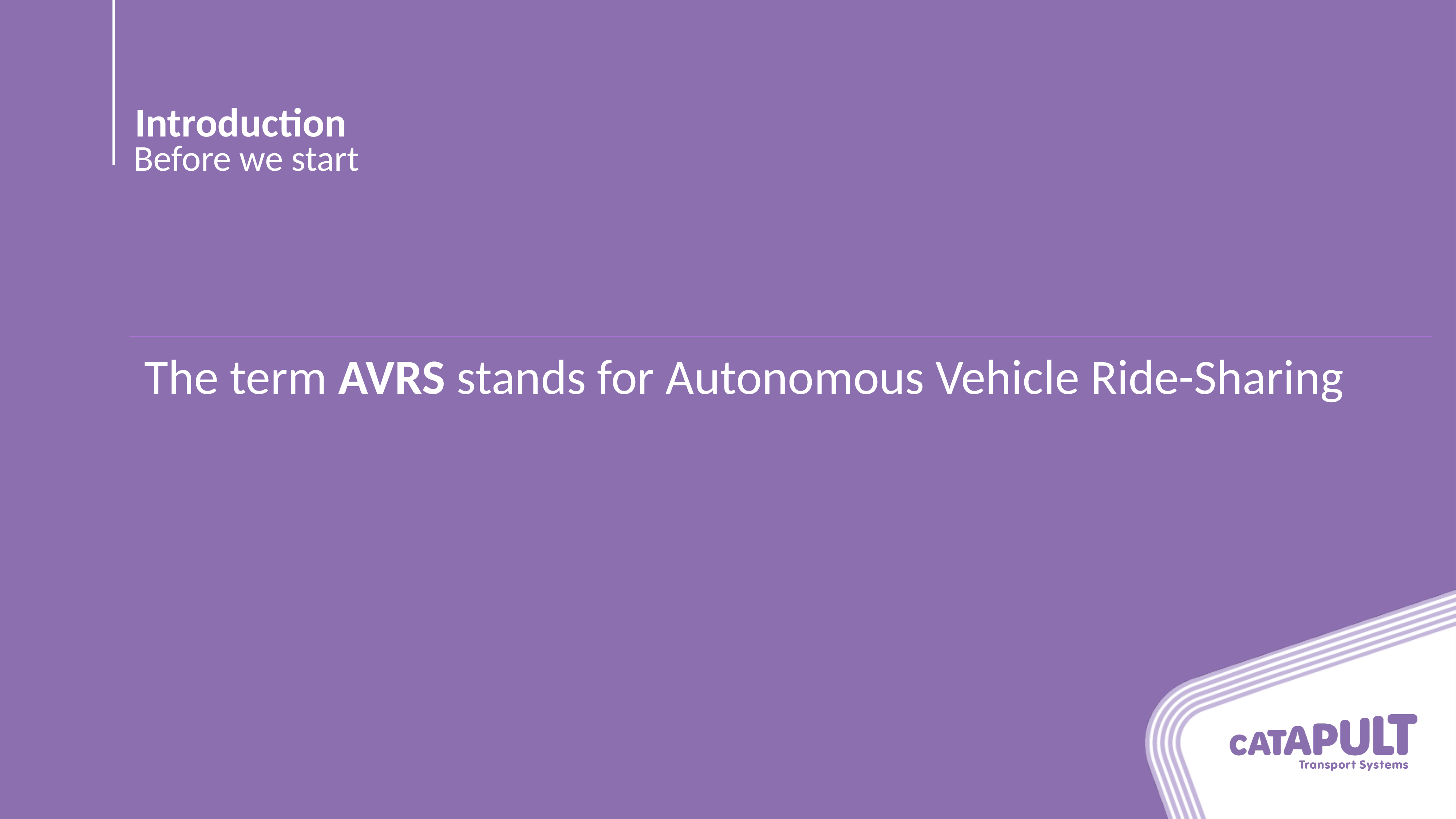

Introduction
Before we start
The term AVRS stands for Autonomous Vehicle Ride-Sharing